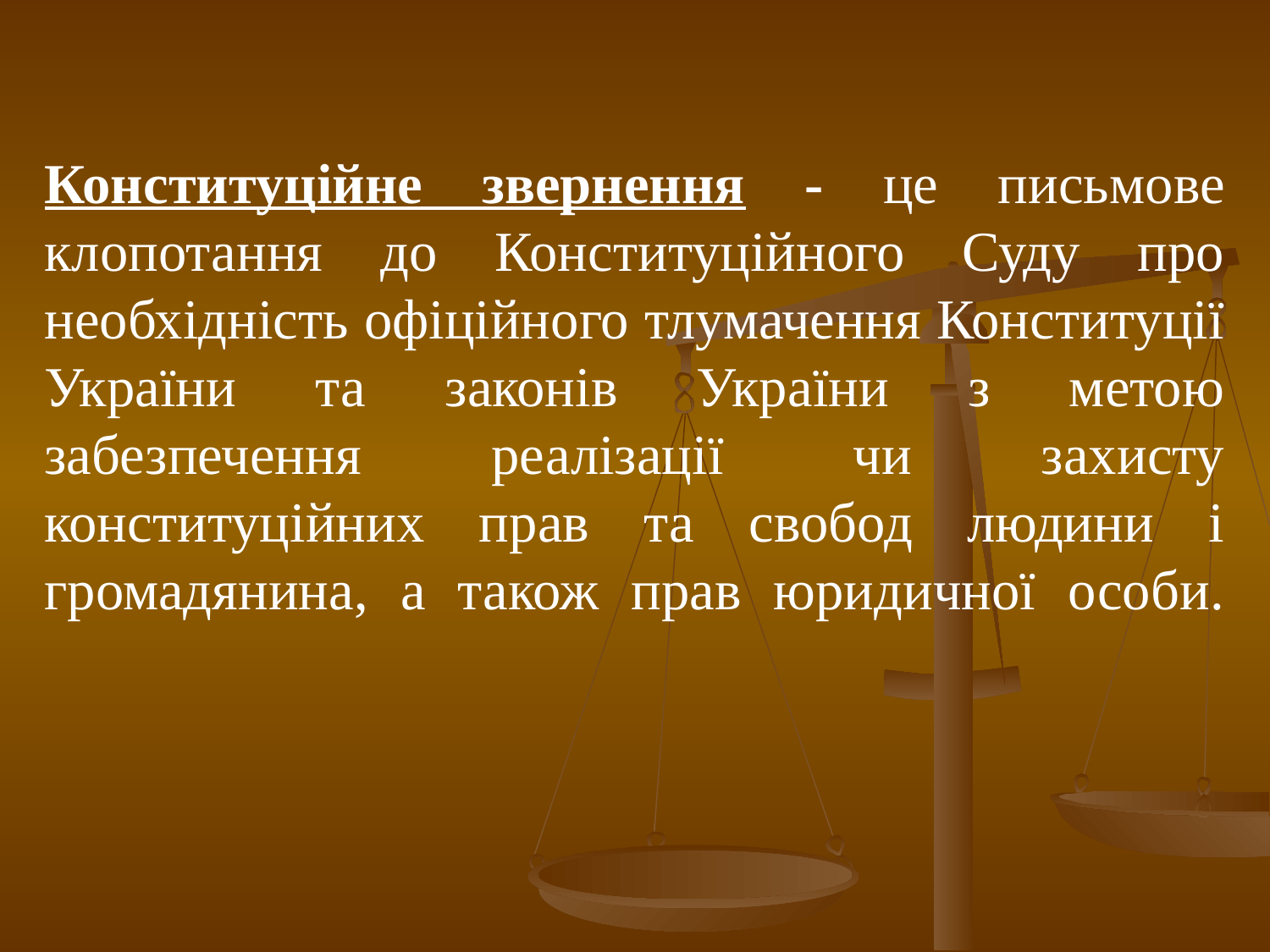

Конституційне звернення - це письмове клопотання до Конституційного Суду про необхідність офіційного тлумачення Конституції України та законів України з метою забезпечення реалізації чи захисту конституційних прав та свобод людини і громадянина, а також прав юридичної особи.